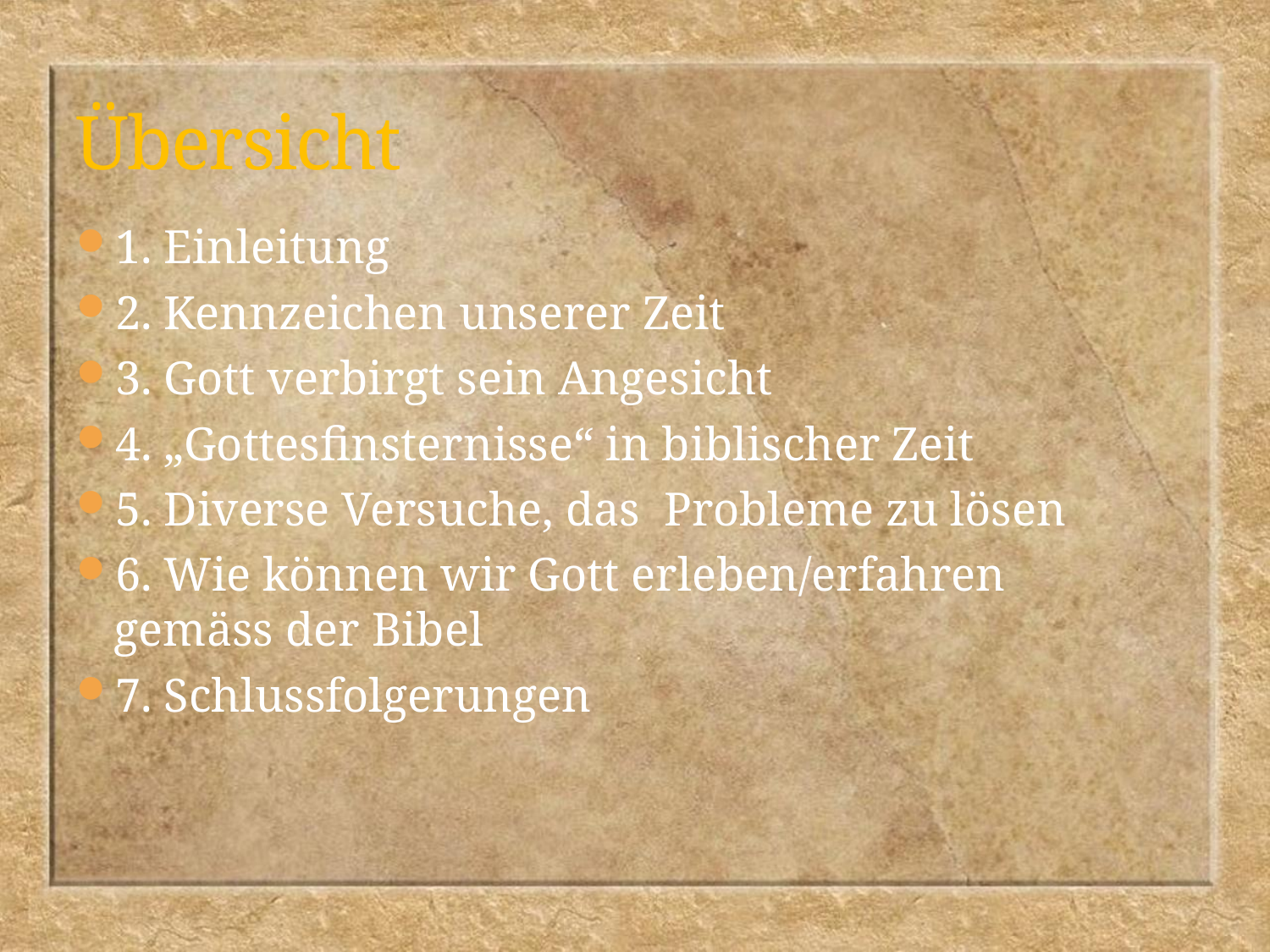

# Übersicht
1. Einleitung
2. Kennzeichen unserer Zeit
3. Gott verbirgt sein Angesicht
4. „Gottesfinsternisse“ in biblischer Zeit
5. Diverse Versuche, das  Probleme zu lösen
6. Wie können wir Gott erleben/erfahren              gemäss der Bibel
7. Schlussfolgerungen